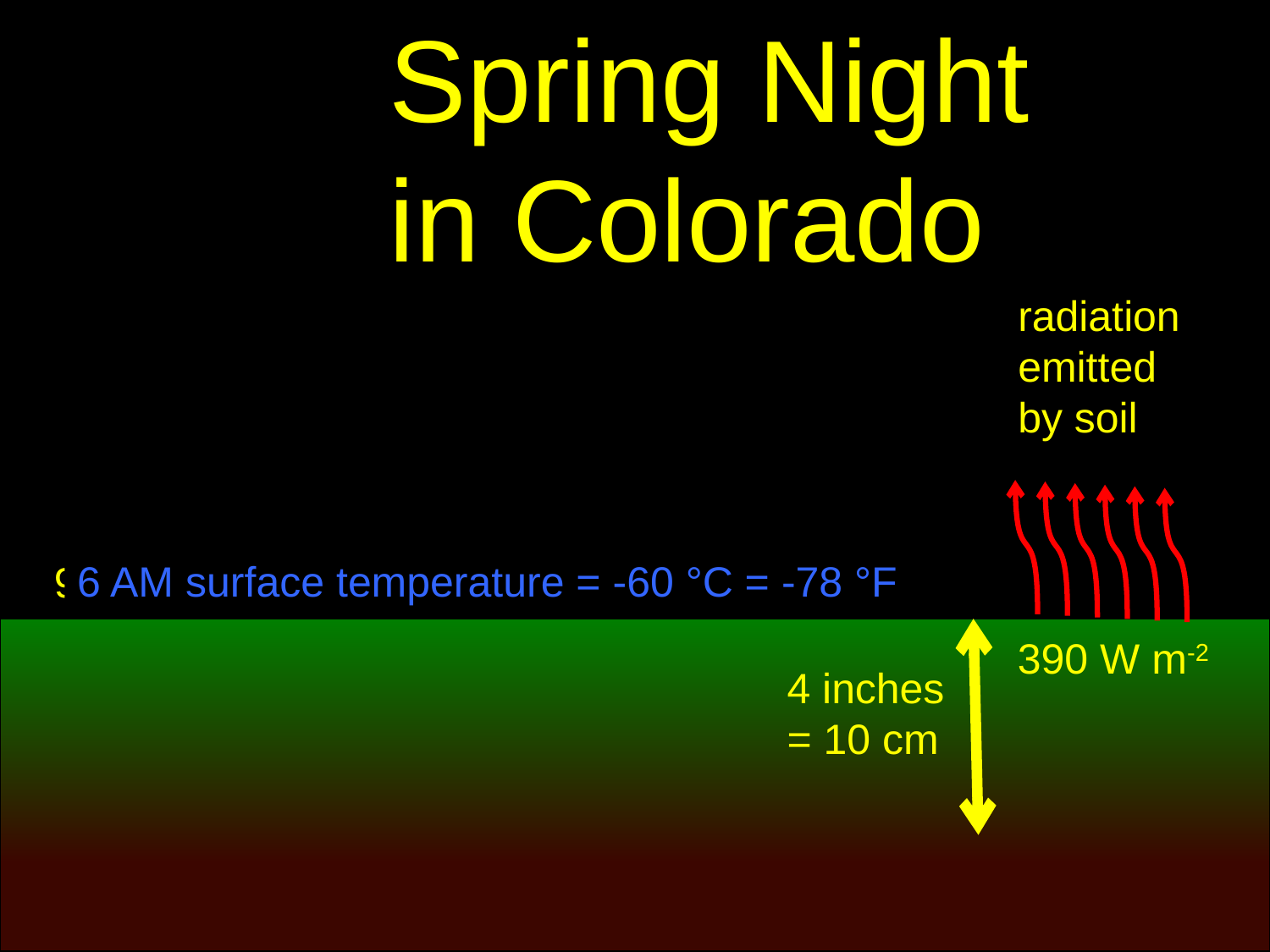

Spring Night
in Colorado
radiation
emitted
by soil
390 W m-2
6 AM surface temperature = -60 °C = -78 °F
9 PM surface temperature = 15 °C = 60 °F
4 inches
= 10 cm